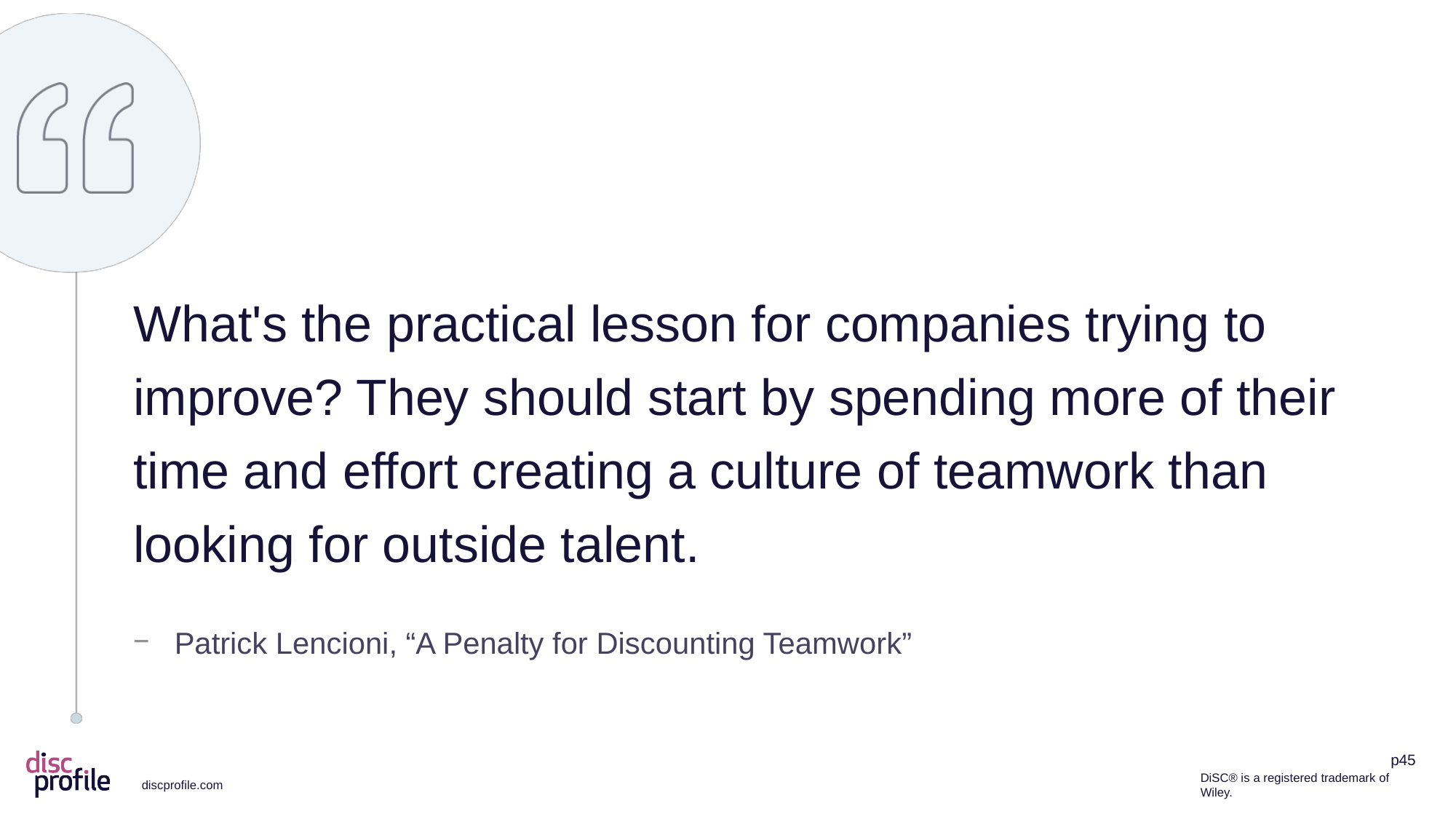

What's the practical lesson for companies trying to improve? They should start by spending more of their time and effort creating a culture of teamwork than looking for outside talent.
Patrick Lencioni, “A Penalty for Discounting Teamwork”